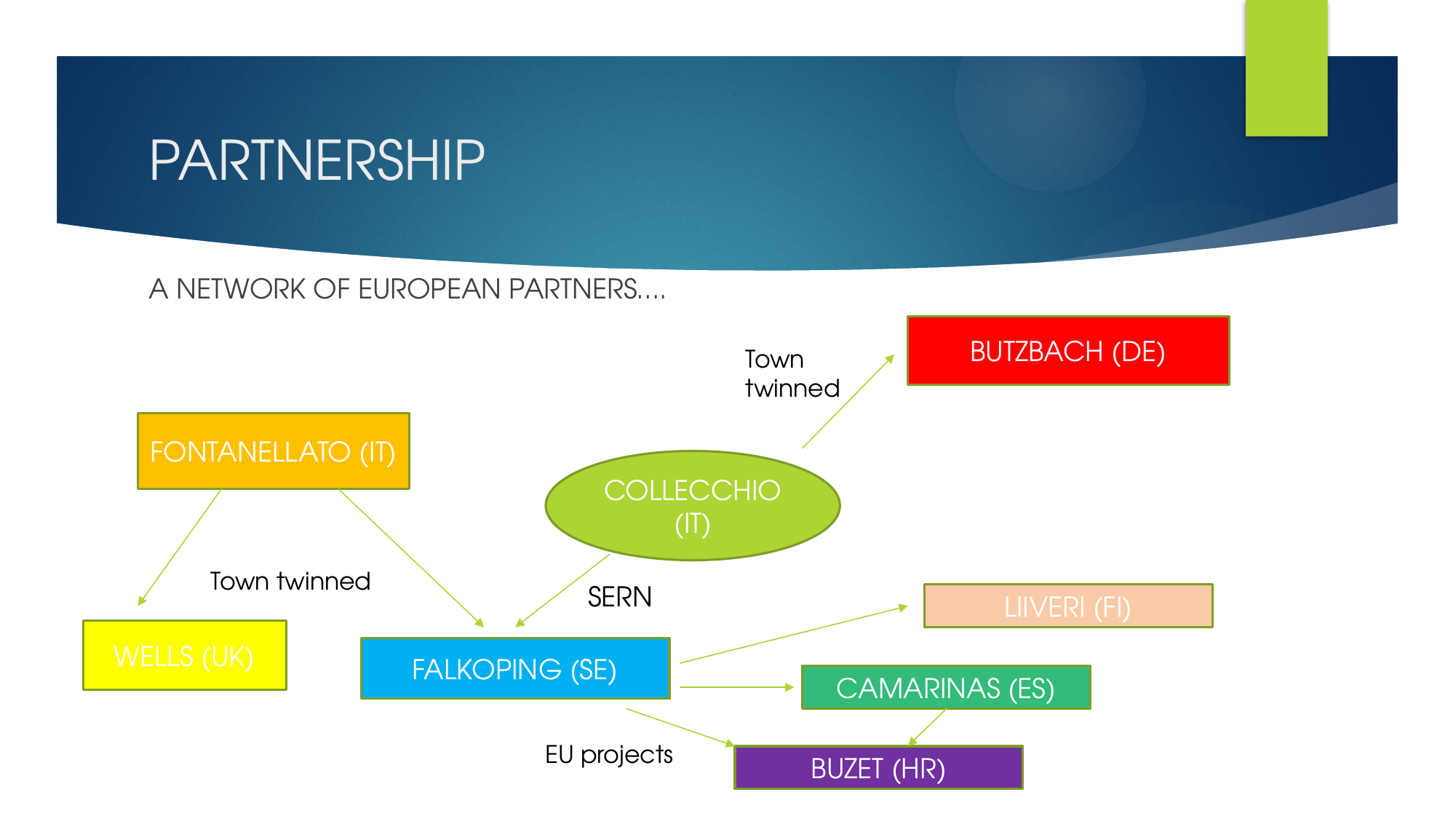

# PARTNERSHIP
A NETWORK OF EUROPEAN PARTNERS….
BUTZBACH (DE)
Town twinned
FONTANELLATO (IT)
COLLECCHIO (IT)
Town twinned
SERN
LIIVERI (FI)
WELLS (UK)
FALKOPING (SE)
CAMARINAS (ES)
EU projects
BUZET (HR)